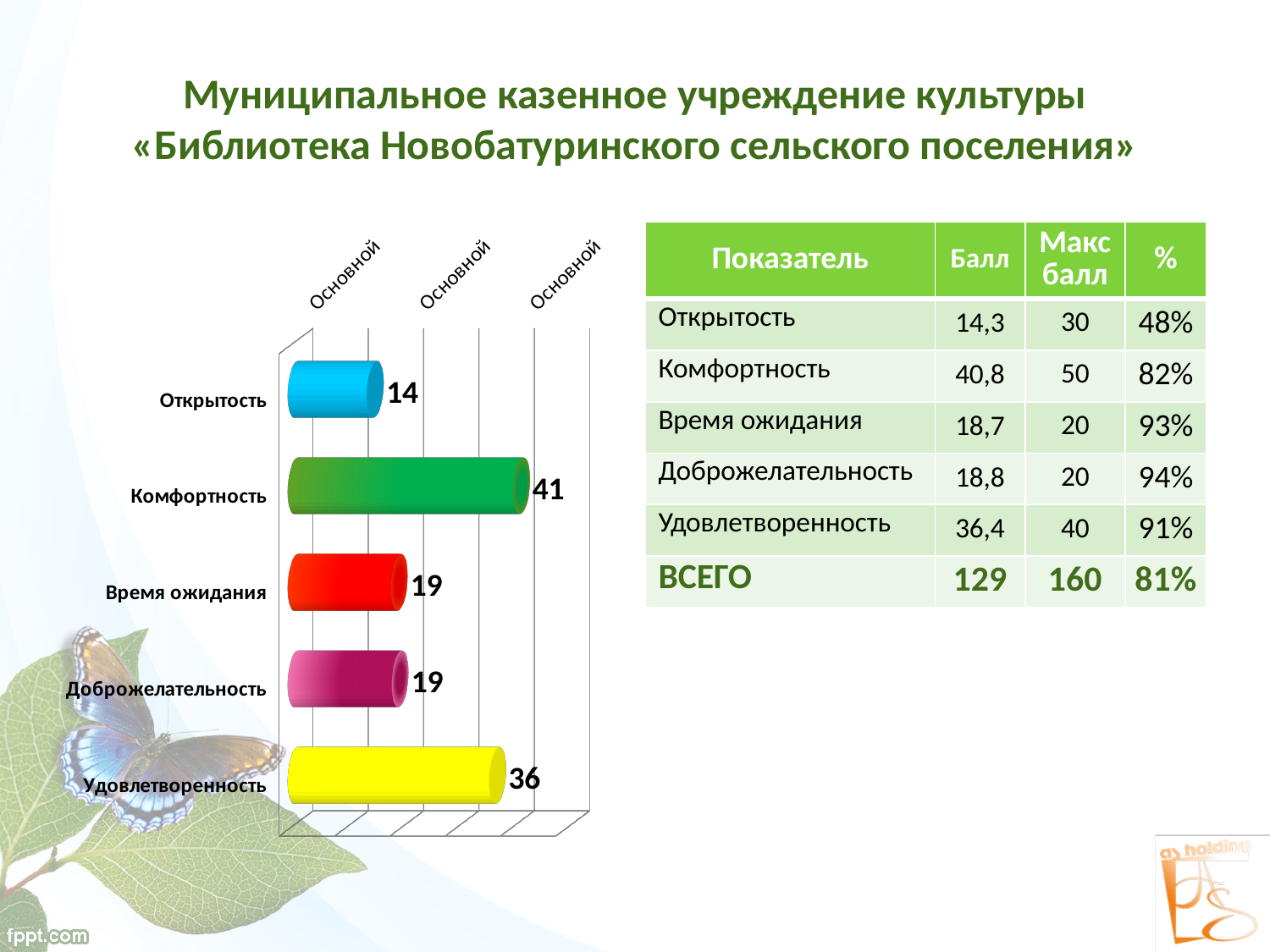

# Муниципальное казенное учреждение культуры «Библиотека Новобатуринского сельского поселения»

[unsupported chart]

| Показатель | Балл | Макс балл | % |
| --- | --- | --- | --- |
| Открытость | 14,3 | 30 | 48% |
| Комфортность | 40,8 | 50 | 82% |
| Время ожидания | 18,7 | 20 | 93% |
| Доброжелательность | 18,8 | 20 | 94% |
| Удовлетворенность | 36,4 | 40 | 91% |
| ВСЕГО | 129 | 160 | 81% |